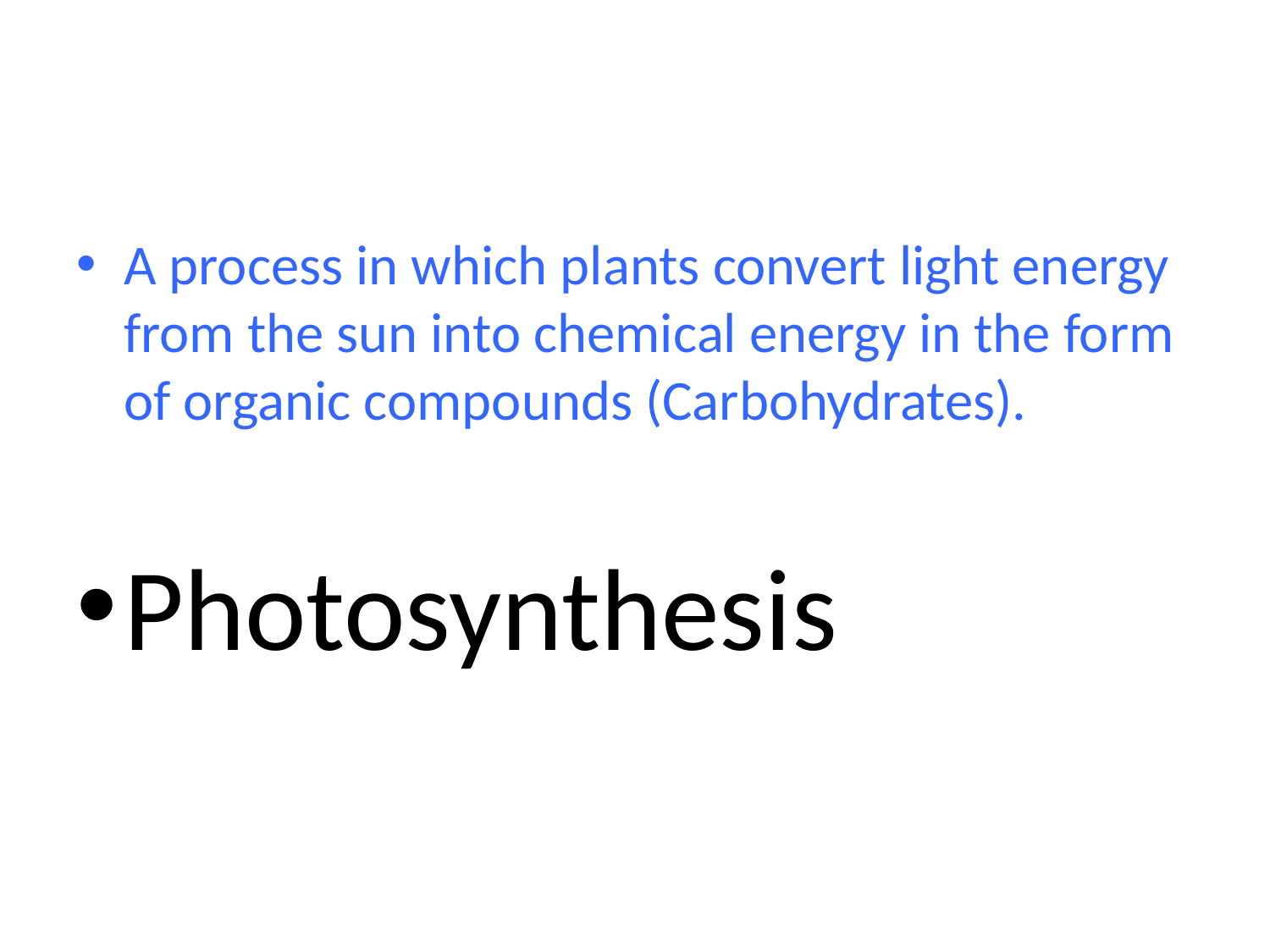

#
A process in which plants convert light energy from the sun into chemical energy in the form of organic compounds (Carbohydrates).

Photosynthesis